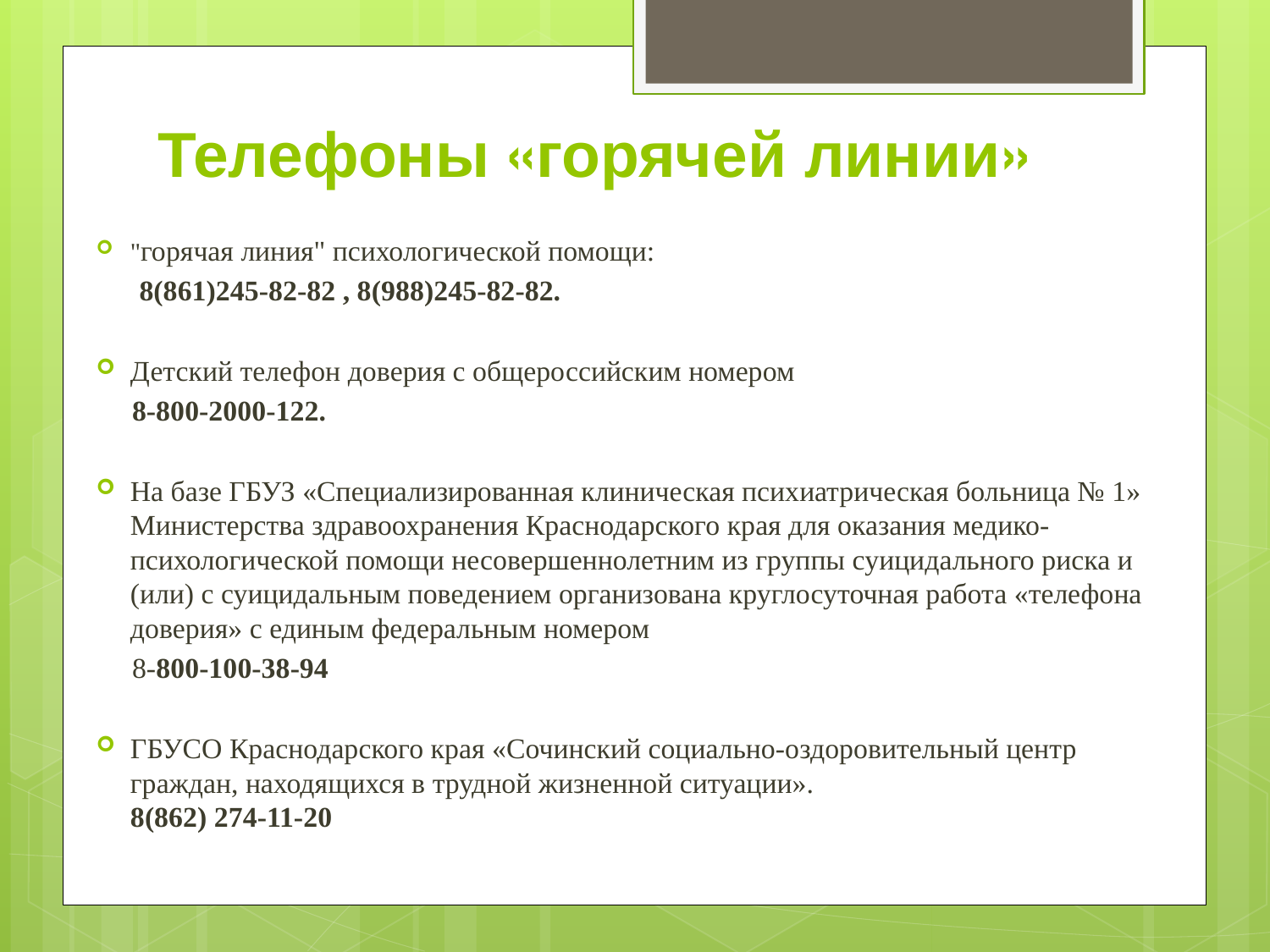

# Телефоны «горячей линии»
"горячая линия" психологической помощи:
      8(861)245-82-82 , 8(988)245-82-82.

Детский телефон доверия с общероссийским номером
     8-800-2000-122.

На базе ГБУЗ «Специализированная клиническая психиатрическая больница № 1» Министерства здравоохранения Краснодарского края для оказания медико-психологической помощи несовершеннолетним из группы суицидального риска и (или) с суицидальным поведением организована круглосуточная работа «телефона доверия» с единым федеральным номером
     8-800-100-38-94

ГБУСО Краснодарского края «Сочинский социально-оздоровительный центр граждан, находящихся в трудной жизненной ситуации».
8(862) 274-11-20